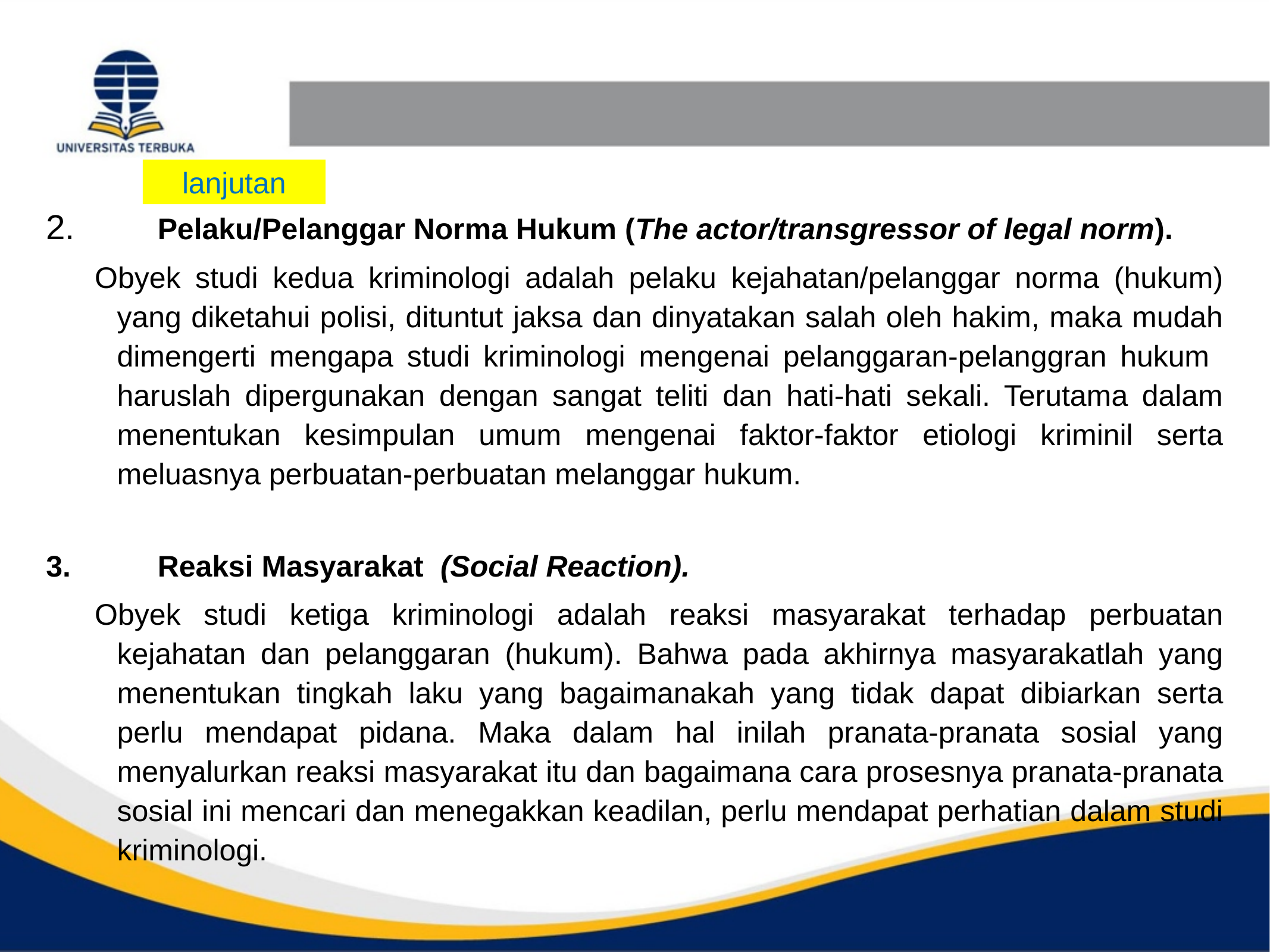

2.	Pelaku/Pelanggar Norma Hukum (The actor/transgressor of legal norm).
Obyek studi kedua kriminologi adalah pelaku kejahatan/pelanggar norma (hukum) yang diketahui polisi, dituntut jaksa dan dinyatakan salah oleh hakim, maka mudah dimengerti mengapa studi kriminologi mengenai pelanggaran-pelanggran hukum  haruslah dipergunakan dengan sangat teliti dan hati-hati sekali. Terutama dalam menentukan kesimpulan umum mengenai faktor-faktor etiologi kriminil serta meluasnya perbuatan-perbuatan melanggar hukum.
lanjutan
3.	Reaksi Masyarakat  (Social Reaction).
Obyek studi ketiga kriminologi adalah reaksi masyarakat terhadap perbuatan kejahatan dan pelanggaran (hukum). Bahwa pada akhirnya masyarakatlah yang menentukan tingkah laku yang bagaimanakah yang tidak dapat dibiarkan serta perlu mendapat pidana. Maka dalam hal inilah pranata-pranata sosial yang menyalurkan reaksi masyarakat itu dan bagaimana cara prosesnya pranata-pranata sosial ini mencari dan menegakkan keadilan, perlu mendapat perhatian dalam studi kriminologi.